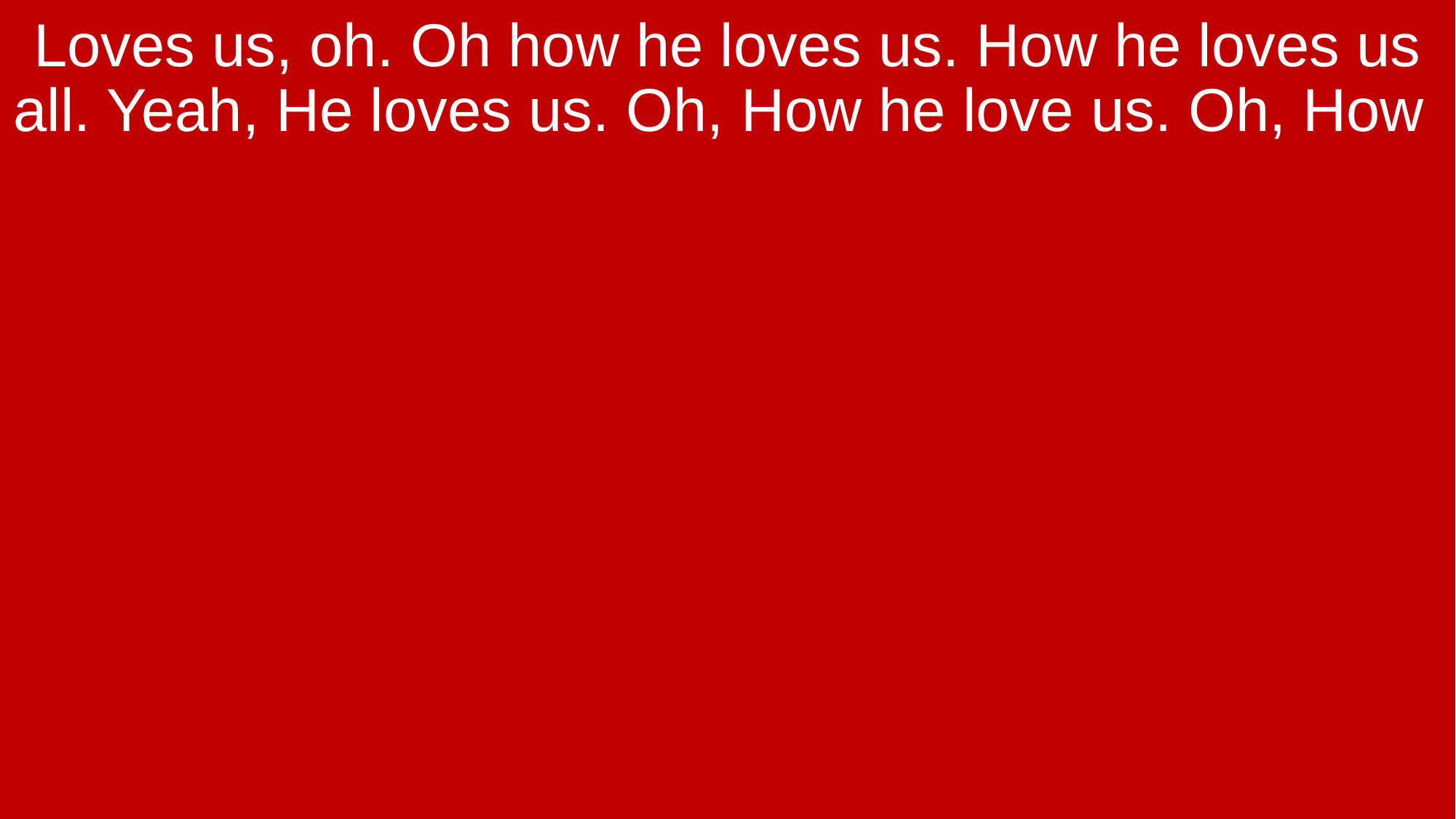

Loves us, oh. Oh how he loves us. How he loves us all. Yeah, He loves us. Oh, How he love us. Oh, How